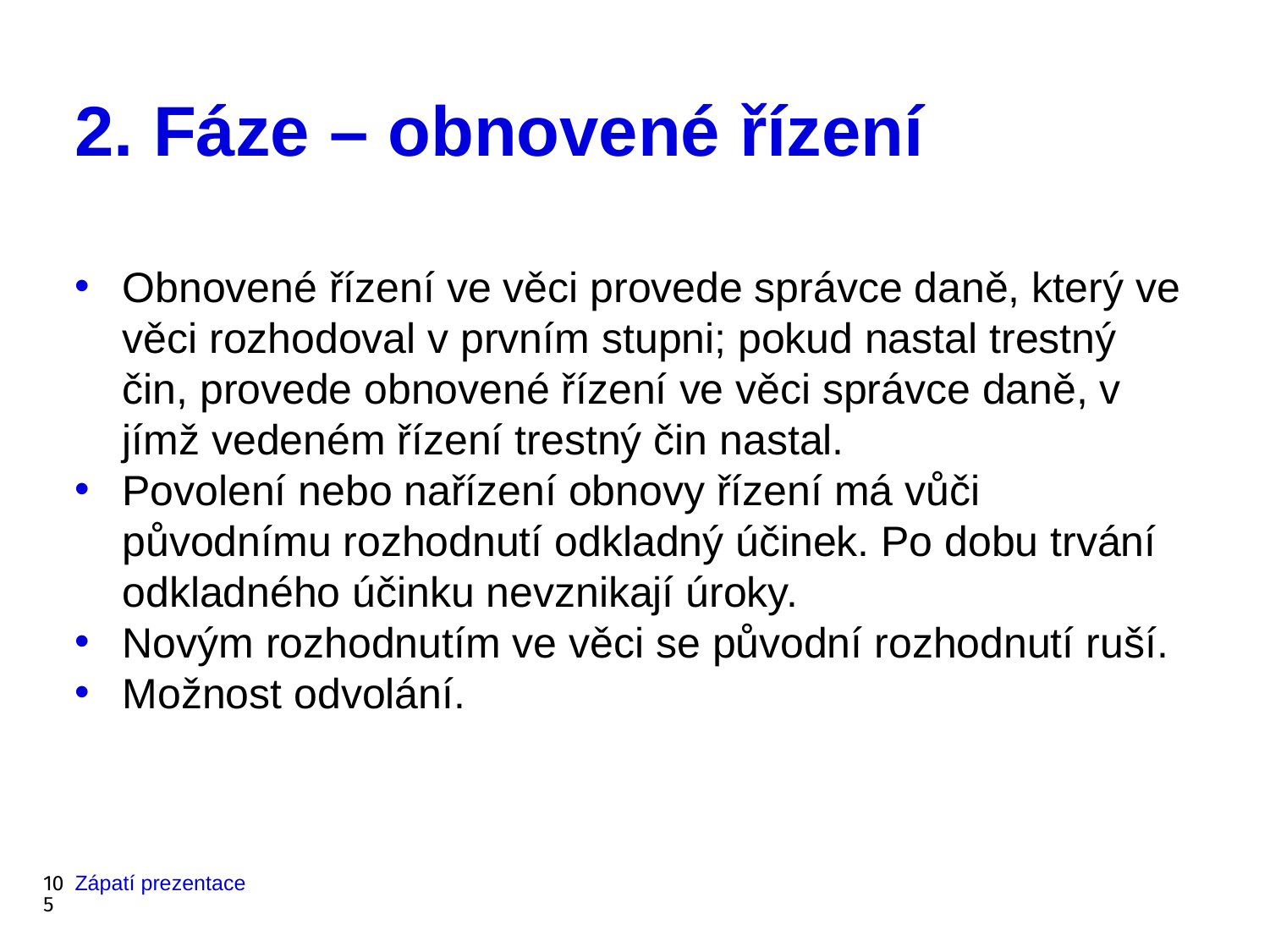

# 2. Fáze – obnovené řízení
Obnovené řízení ve věci provede správce daně, který ve věci rozhodoval v prvním stupni; pokud nastal trestný čin, provede obnovené řízení ve věci správce daně, v jímž vedeném řízení trestný čin nastal.
Povolení nebo nařízení obnovy řízení má vůči původnímu rozhodnutí odkladný účinek. Po dobu trvání odkladného účinku nevznikají úroky.
Novým rozhodnutím ve věci se původní rozhodnutí ruší.
Možnost odvolání.
105
Zápatí prezentace